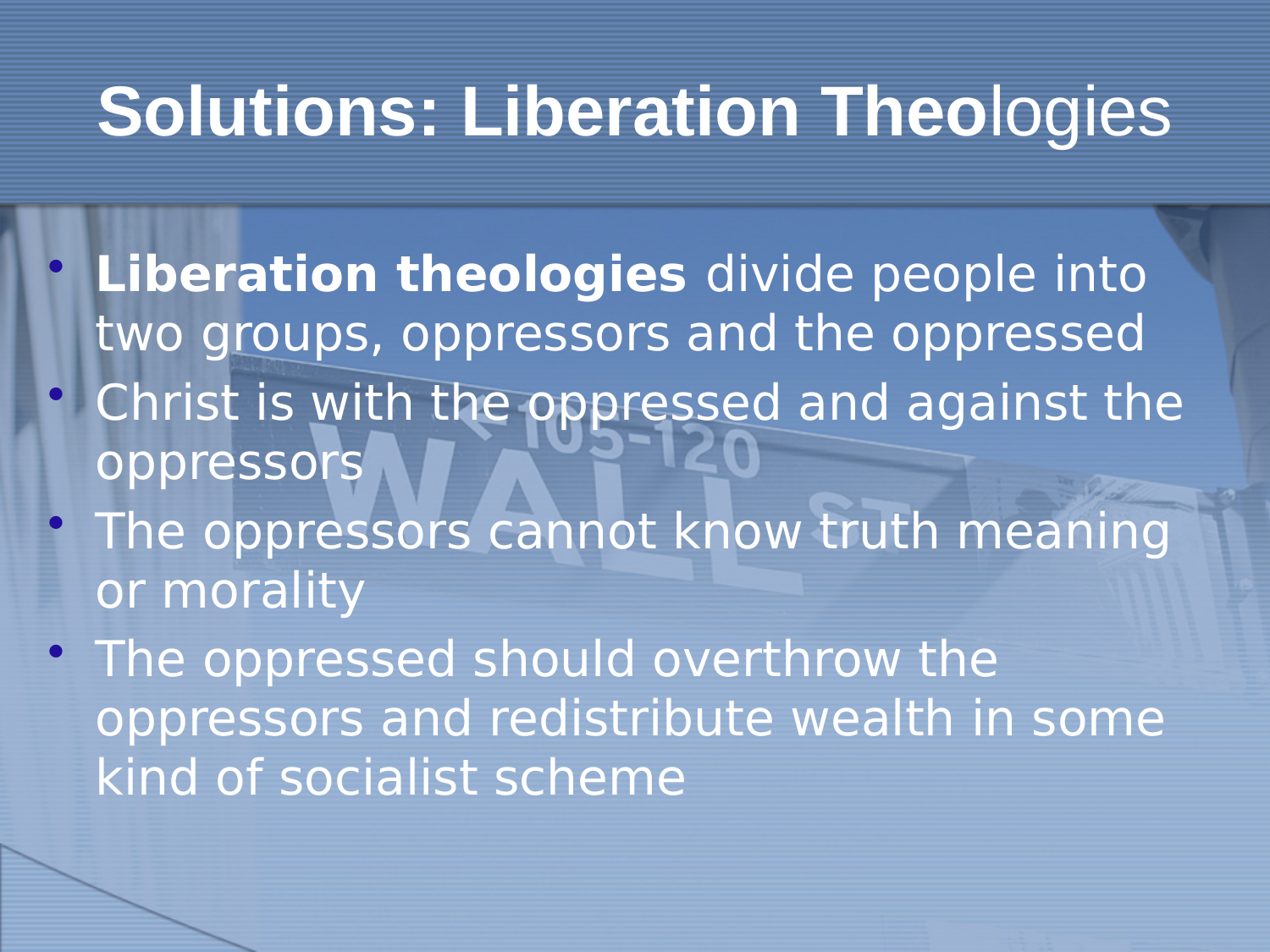

# Solutions: Liberation Theologies
Liberation theologies divide people into two groups, oppressors and the oppressed
Christ is with the oppressed and against the oppressors
The oppressors cannot know truth meaning or morality
The oppressed should overthrow the oppressors and redistribute wealth in some kind of socialist scheme